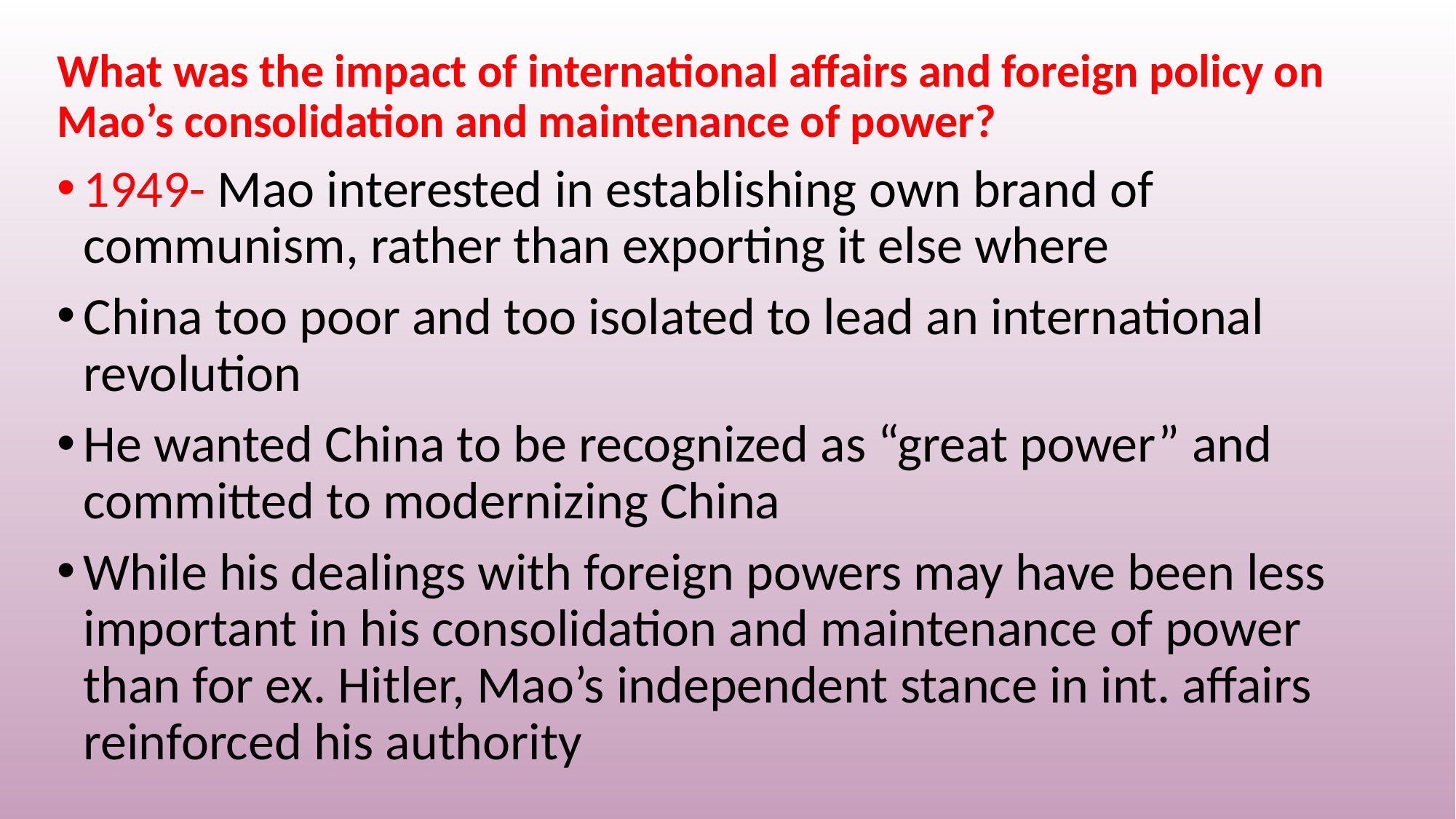

What was the impact of international affairs and foreign policy on Mao’s consolidation and maintenance of power?
1949- Mao interested in establishing own brand of communism, rather than exporting it else where
China too poor and too isolated to lead an international revolution
He wanted China to be recognized as “great power” and committed to modernizing China
While his dealings with foreign powers may have been less important in his consolidation and maintenance of power than for ex. Hitler, Mao’s independent stance in int. affairs reinforced his authority